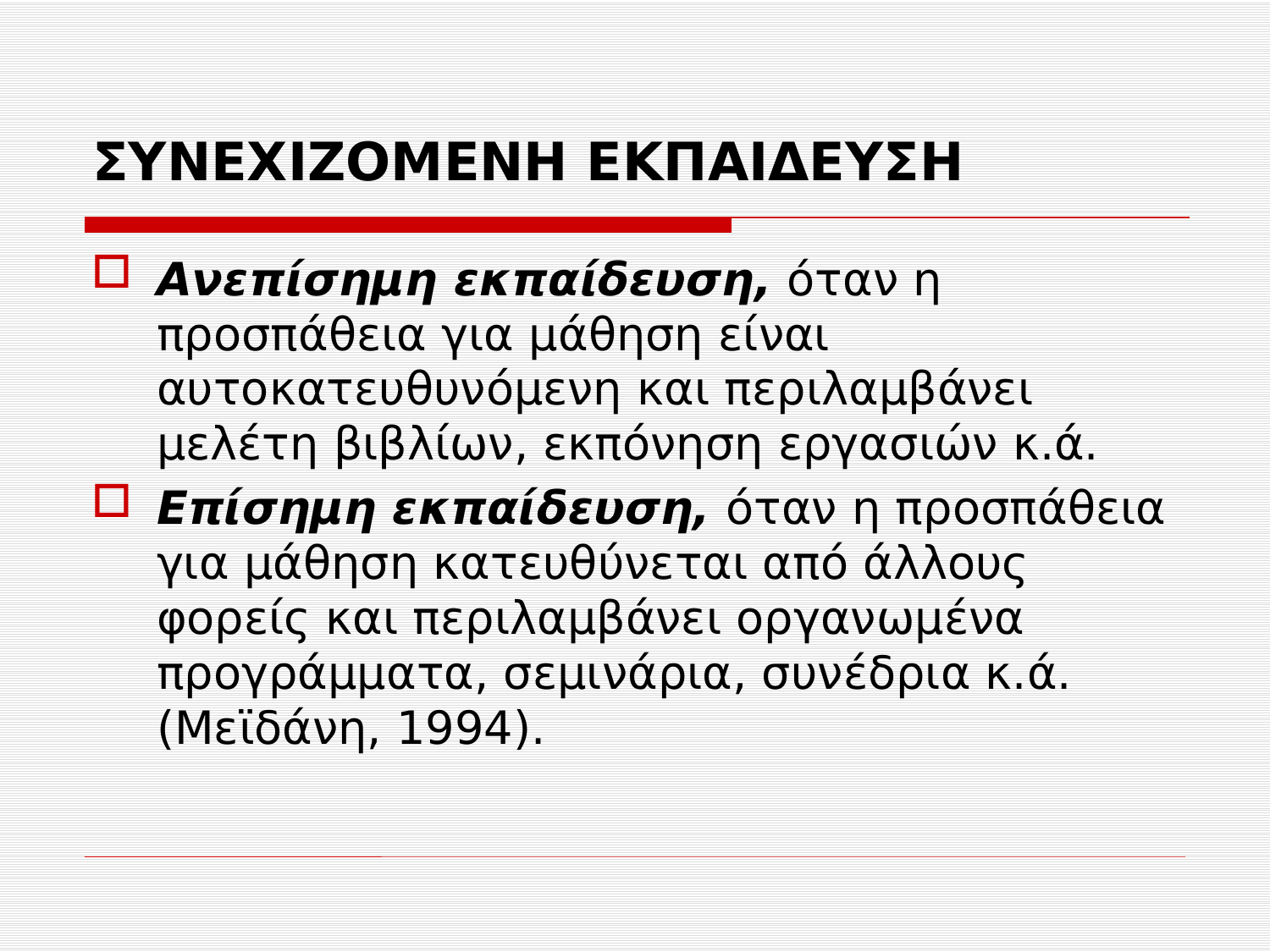

# ΣΥΝΕΧΙΖΟΜΕΝΗ ΕΚΠΑΙΔΕΥΣΗ
Ανεπίσημη εκπαίδευση, όταν η προσπάθεια για μάθηση είναι αυτοκατευθυνόμενη και περιλαμβάνει μελέτη βιβλίων, εκπόνηση εργασιών κ.ά.
Επίσημη εκπαίδευση, όταν η προσπάθεια για μάθηση κατευθύνεται από άλλους φορείς και περιλαμβάνει οργανωμένα προγράμματα, σεμινάρια, συνέδρια κ.ά. (Μεϊδάνη, 1994).